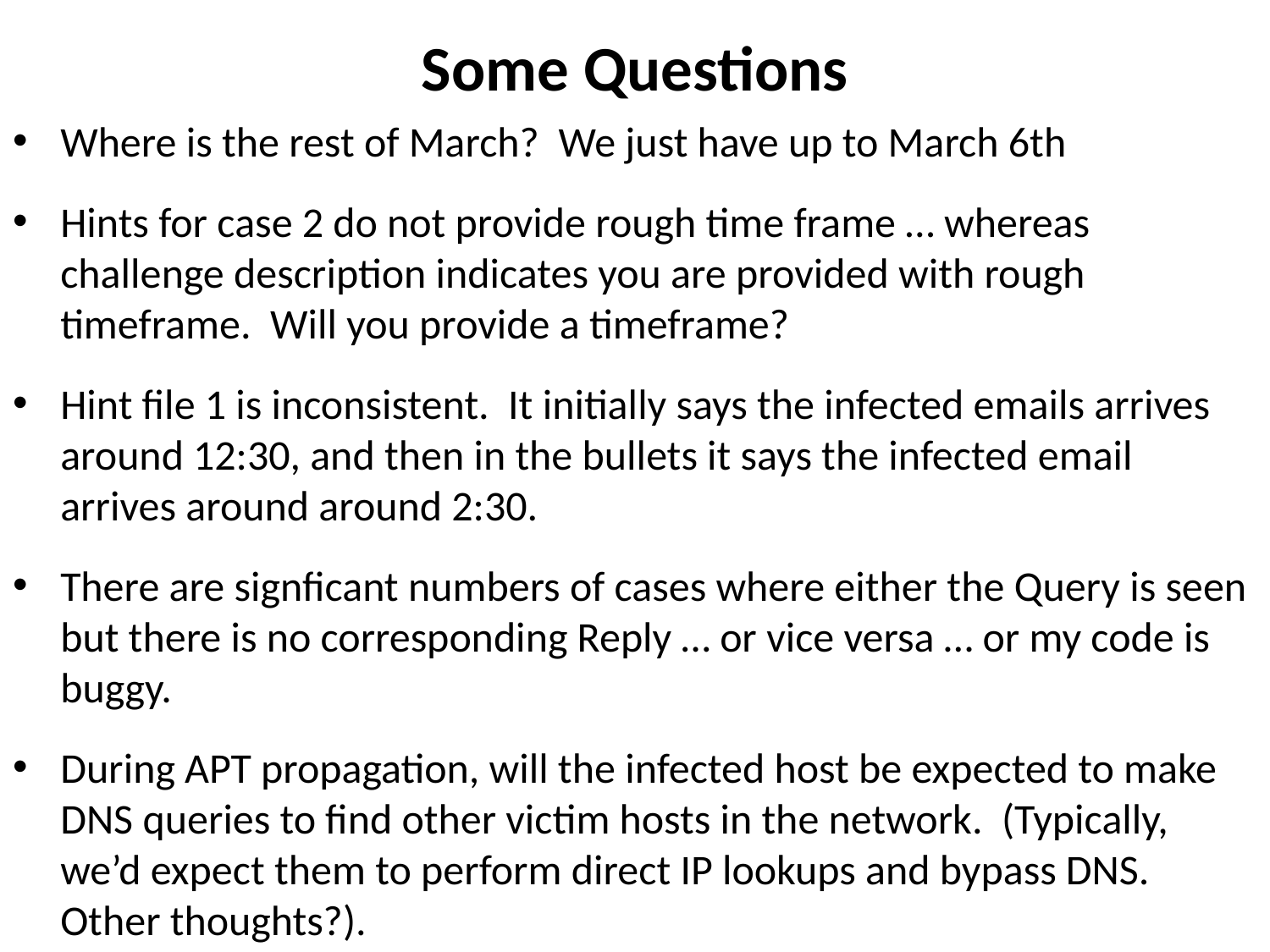

# Some Questions
Where is the rest of March?  We just have up to March 6th
Hints for case 2 do not provide rough time frame … whereas challenge description indicates you are provided with rough timeframe.  Will you provide a timeframe?
Hint file 1 is inconsistent.  It initially says the infected emails arrives around 12:30, and then in the bullets it says the infected email arrives around around 2:30.
There are signficant numbers of cases where either the Query is seen but there is no corresponding Reply … or vice versa … or my code is buggy.
During APT propagation, will the infected host be expected to make DNS queries to find other victim hosts in the network.  (Typically, we’d expect them to perform direct IP lookups and bypass DNS.   Other thoughts?).